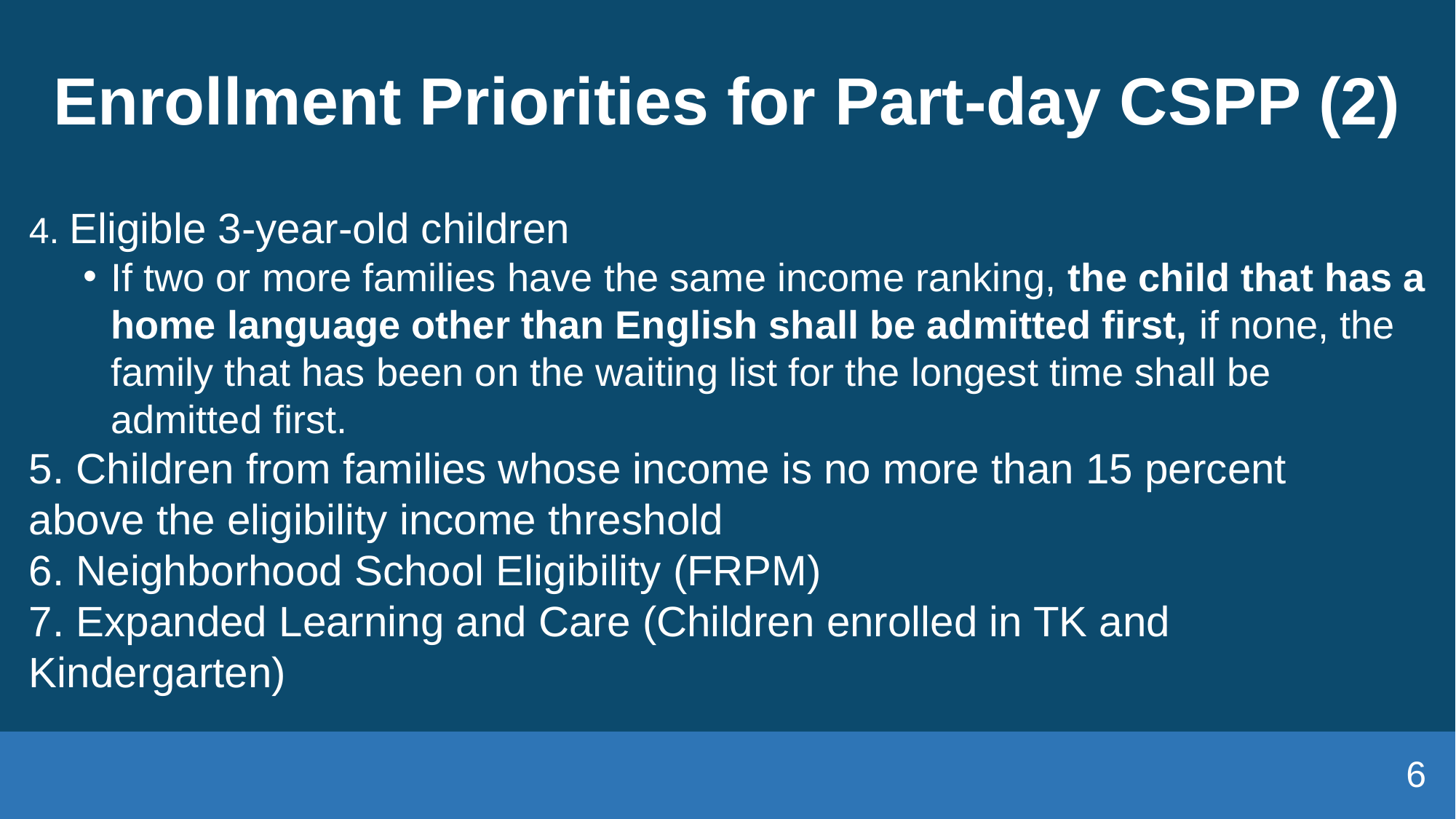

# Enrollment Priorities for Part-day CSPP (2)
4. Eligible 3-year-old children
If two or more families have the same income ranking, the child that has a home language other than English shall be admitted first, if none, the family that has been on the waiting list for the longest time shall be admitted first.
5. Children from families whose income is no more than 15 percent above the eligibility income threshold
6. Neighborhood School Eligibility (FRPM)
7. Expanded Learning and Care (Children enrolled in TK and Kindergarten)
6